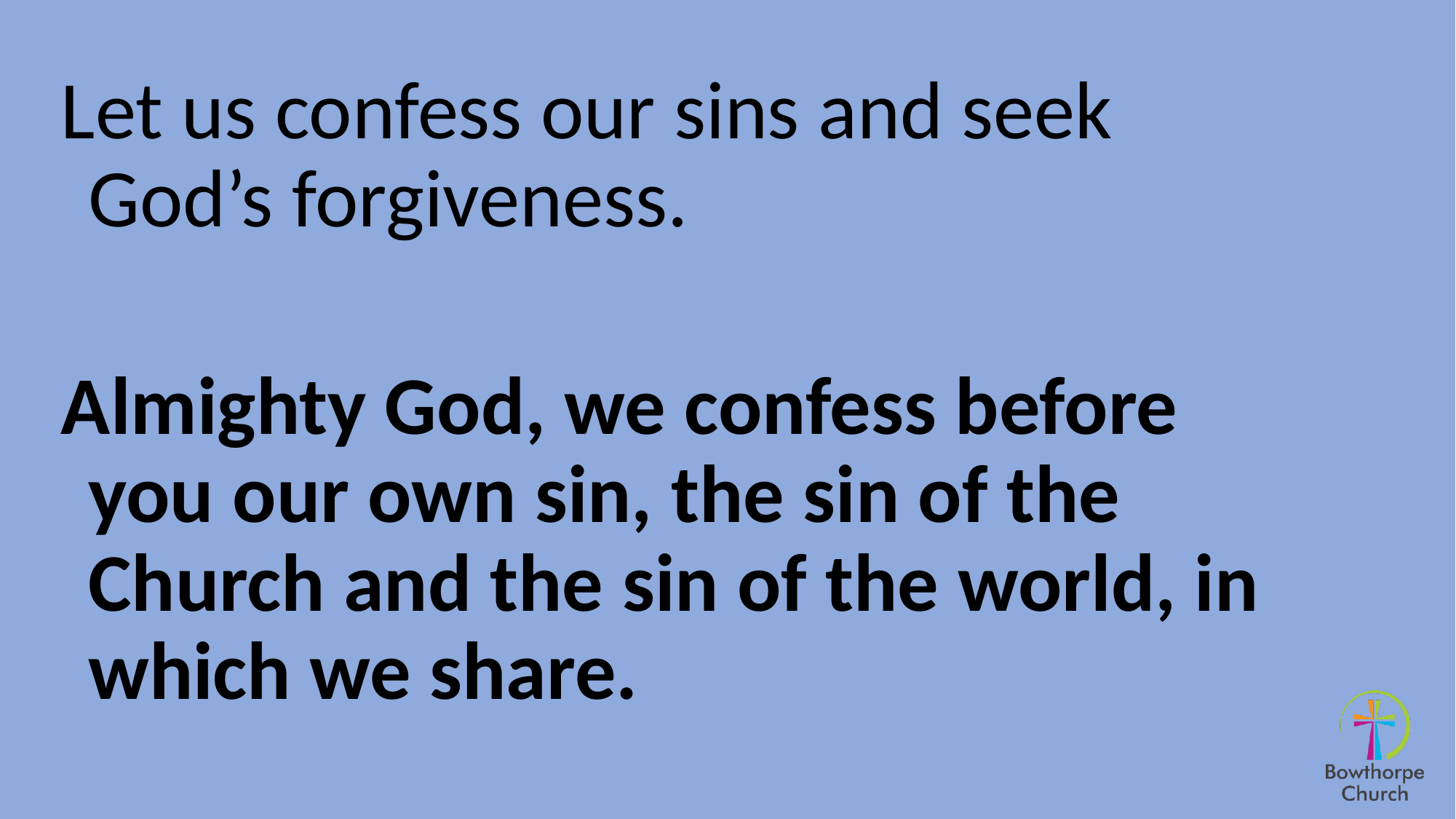

Let us confess our sins and seek God’s forgiveness.

Almighty God, we confess before you our own sin, the sin of the Church and the sin of the world, in which we share.